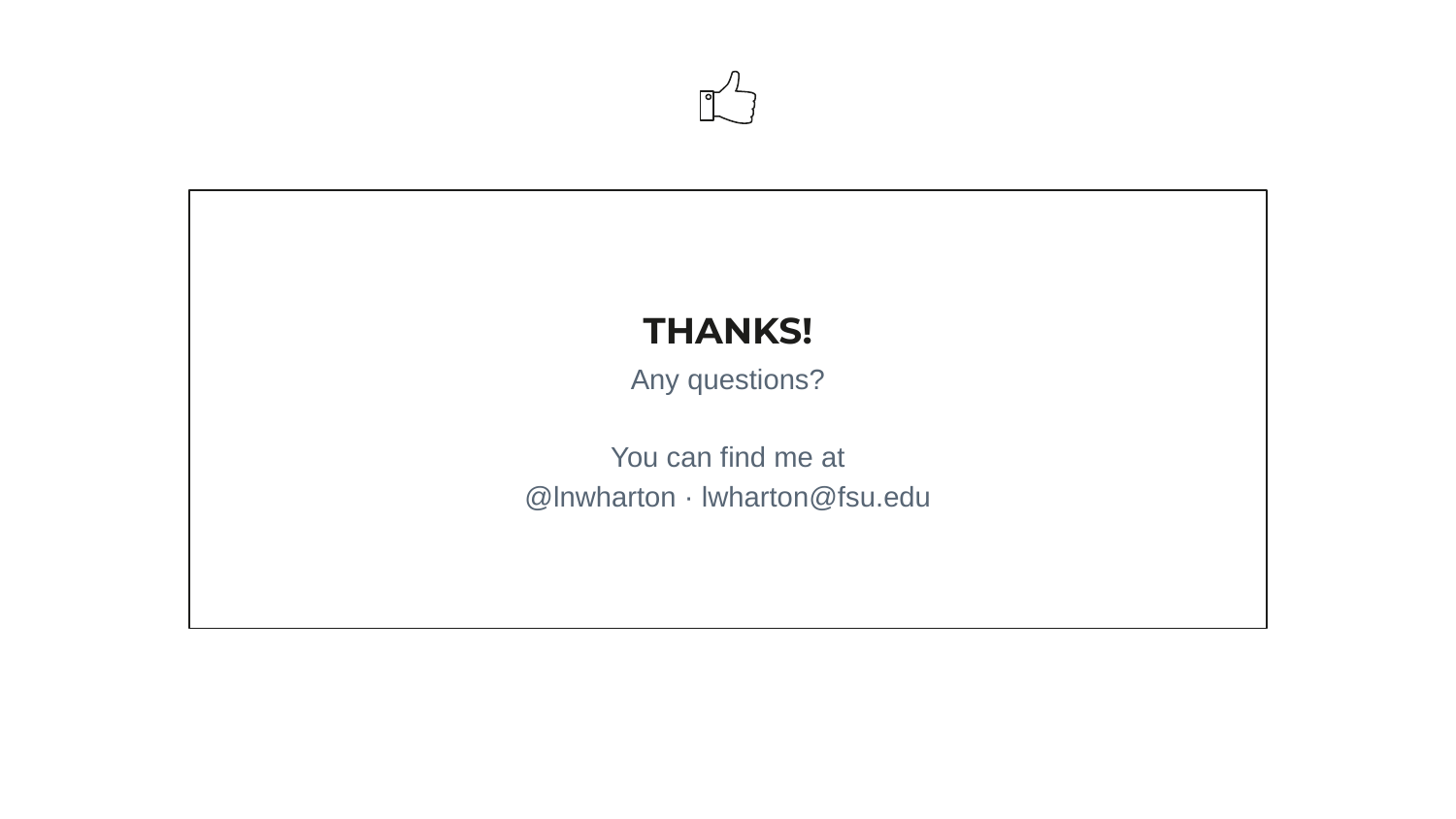

THANKS!
Any questions?

You can find me at
@lnwharton · lwharton@fsu.edu